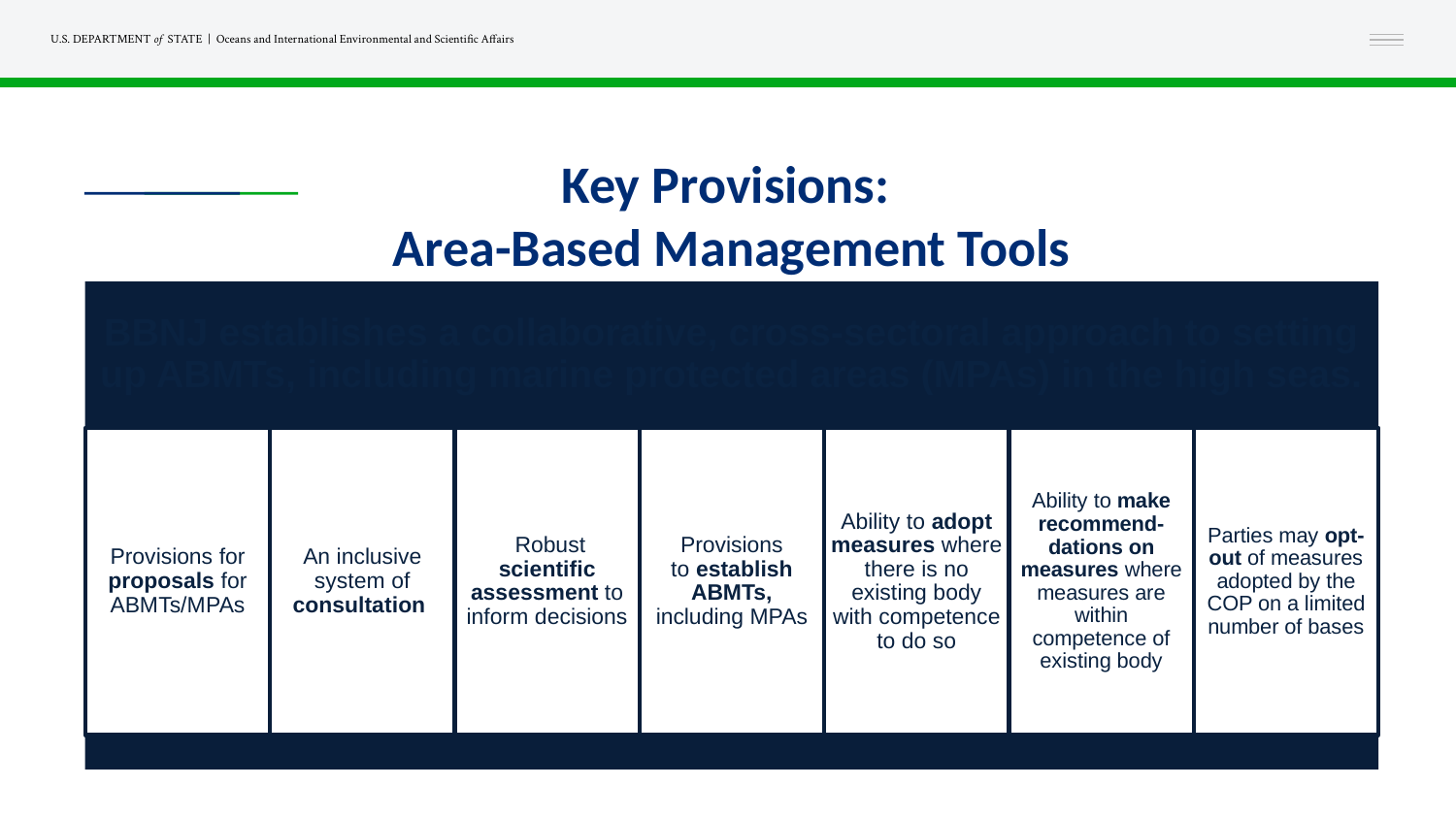

# Key Provisions: Area-Based Management Tools
BBNJ establishes a collaborative, cross-sectoral approach to setting up ABMTs, including marine protected areas (MPAs) in the high seas.
Provisions for proposals for ABMTs/MPAs
An inclusive system of consultation
 Robust scientific assessment to inform decisions
Provisions to establish ABMTs, including MPAs
Ability to adopt measures where there is no existing body with competence to do so
Ability to make recommend-dations on measures where measures are within competence of existing body
Parties may opt-out of measures adopted by the COP on a limited number of bases